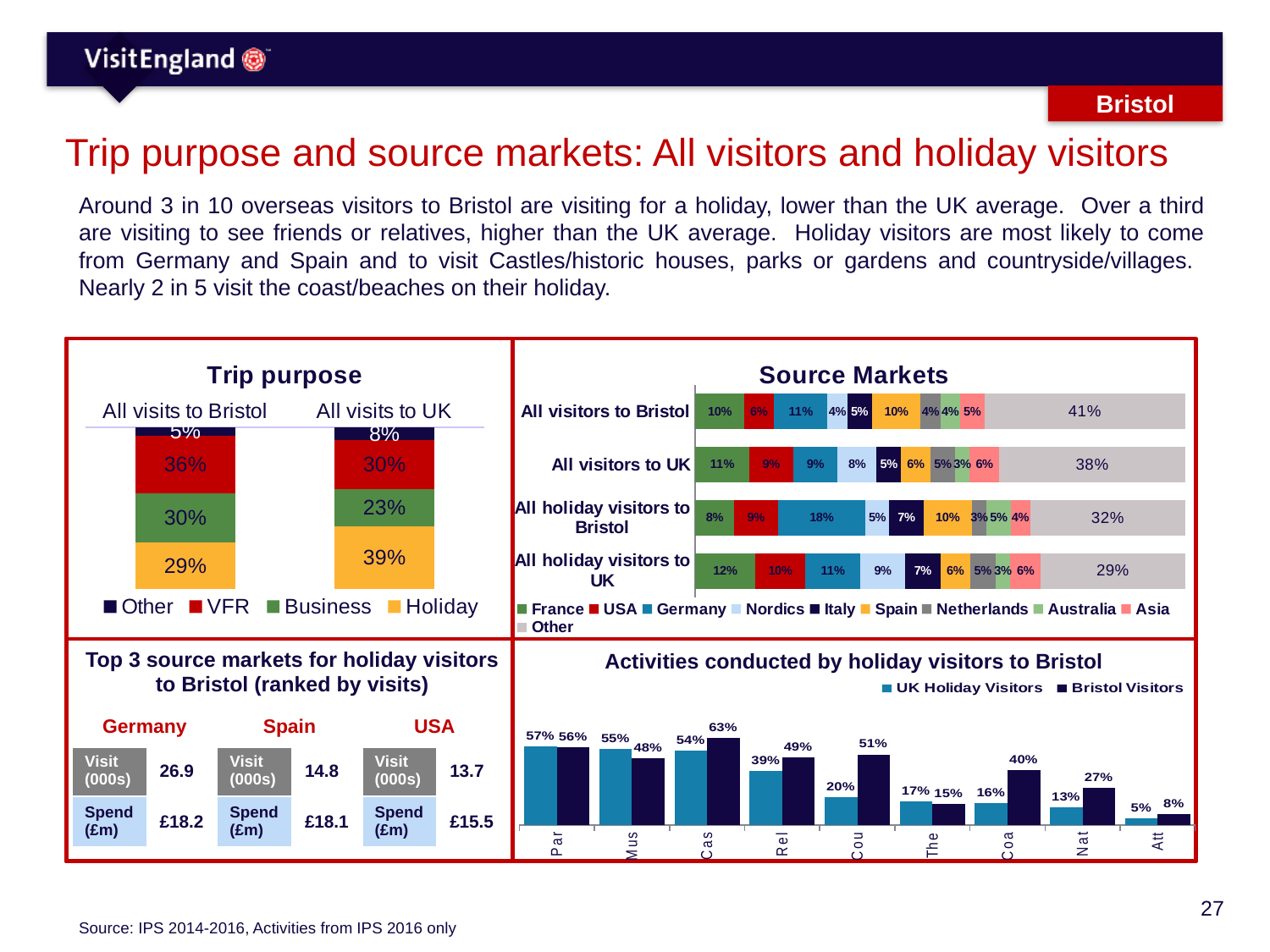

Bristol
# Trip purpose and source markets: All visitors and holiday visitors
Around 3 in 10 overseas visitors to Bristol are visiting for a holiday, lower than the UK average.  Over a third are visiting to see friends or relatives, higher than the UK average.  Holiday visitors are most likely to come from Germany and Spain and to visit Castles/historic houses, parks or gardens and countryside/villages.  Nearly 2 in 5 visit the coast/beaches on their holiday.

### Chart: Trip purpose

| Category | Other | VFR | Business | Holiday |
|---|---|---|---|---|
| All visits to Bristol | 0.05 | 0.36 | 0.3 | 0.29 |
| All visits to UK | 0.08 | 0.3 | 0.23 | 0.39 |

### Chart: Source Markets

| Category | France | USA | Germany | Nordics | Italy | Spain | Netherlands | Australia | Asia | Other |
|---|---|---|---|---|---|---|---|---|---|---|
| All visitors to Bristol | 0.1 | 0.06 | 0.11 | 0.04 | 0.05 | 0.1 | 0.04 | 0.04 | 0.05 | 0.41 |
| All visitors to UK | 0.11 | 0.09 | 0.09 | 0.08 | 0.05 | 0.06 | 0.05 | 0.03 | 0.06 | 0.38 |
| All holiday visitors to Bristol | 0.08 | 0.09 | 0.18 | 0.05 | 0.07 | 0.1 | 0.03 | 0.05 | 0.04 | 0.32 |
| All holiday visitors to UK | 0.12 | 0.1 | 0.11 | 0.09 | 0.07 | 0.06 | 0.05 | 0.03 | 0.06 | 0.29 |

Top 3 source markets for holiday visitors to Bristol (ranked by visits)
Activities conducted by holiday visitors to Bristol

### Chart

| Category | UK Holiday Visitors | Bristol Visitors |
|---|---|---|
| Parks or gardens | 0.57 | 0.56 |
| Museums/Galleries | 0.55 | 0.48 |
| Castles/Historic Houses | 0.54 | 0.63 |
| Religious buildings | 0.39 | 0.49 |
| Countryside/villages | 0.2 | 0.51 |
| Theatre/Musical | 0.17 | 0.15 |
| Coast or beaches | 0.16 | 0.4 |
| National Park | 0.13 | 0.27 |
| Attend a festival | 0.05 | 0.08 |
| Germany |  | Spain |  | USA |  |
| --- | --- | --- | --- | --- | --- |
| Visit (000s) | 26.9 | Visit (000s) | 14.8 | Visit (000s) | 13.7 |
| Spend (£m) | £18.2 | Spend (£m) | £18.1 | Spend (£m) | £15.5 |
Source: IPS 2014-2016, Activities from IPS 2016 only